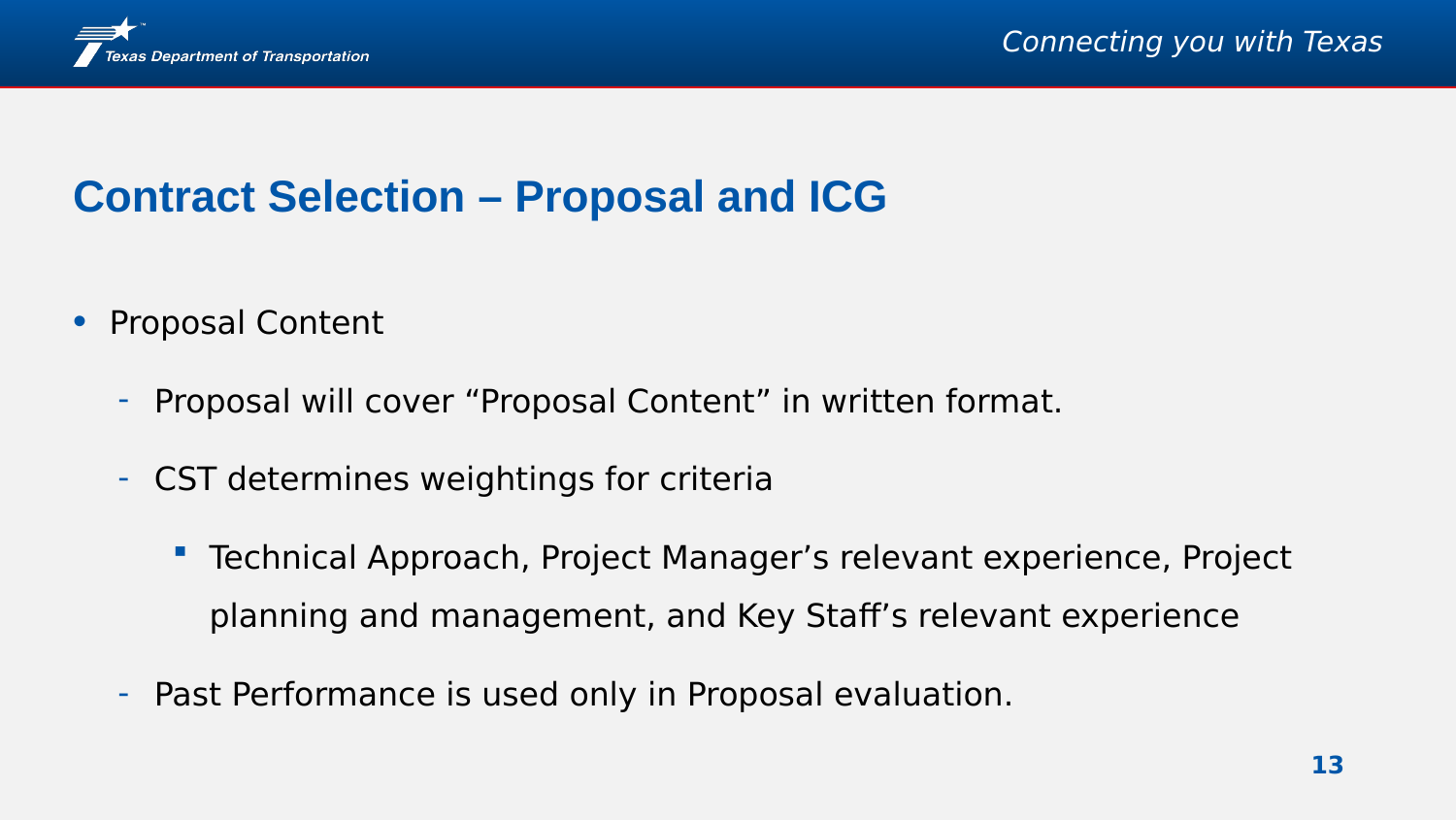

# Contract Selection – Proposal and ICG
Proposal Content
Proposal will cover “Proposal Content” in written format.
CST determines weightings for criteria
Technical Approach, Project Manager’s relevant experience, Project planning and management, and Key Staff’s relevant experience
Past Performance is used only in Proposal evaluation.